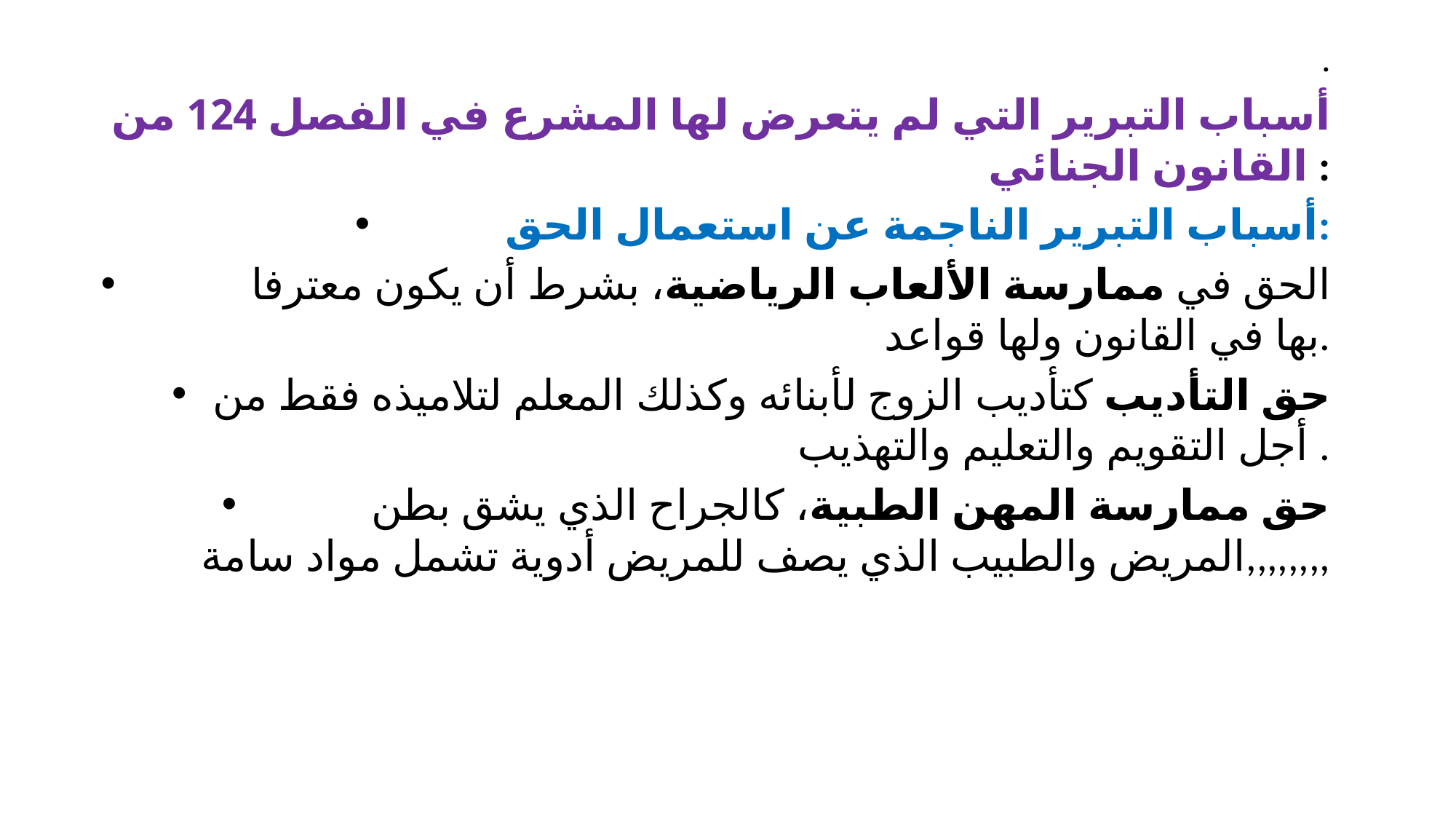

#
.
 أسباب التبرير التي لم يتعرض لها المشرع في الفصل 124 من القانون الجنائي :
	أسباب التبرير الناجمة عن استعمال الحق:
	الحق في ممارسة الألعاب الرياضية، بشرط أن يكون معترفا بها في القانون ولها قواعد.
حق التأديب كتأديب الزوج لأبنائه وكذلك المعلم لتلاميذه فقط من أجل التقويم والتعليم والتهذيب .
	حق ممارسة المهن الطبية، كالجراح الذي يشق بطن المريض والطبيب الذي يصف للمريض أدوية تشمل مواد سامة,,,,,,,,